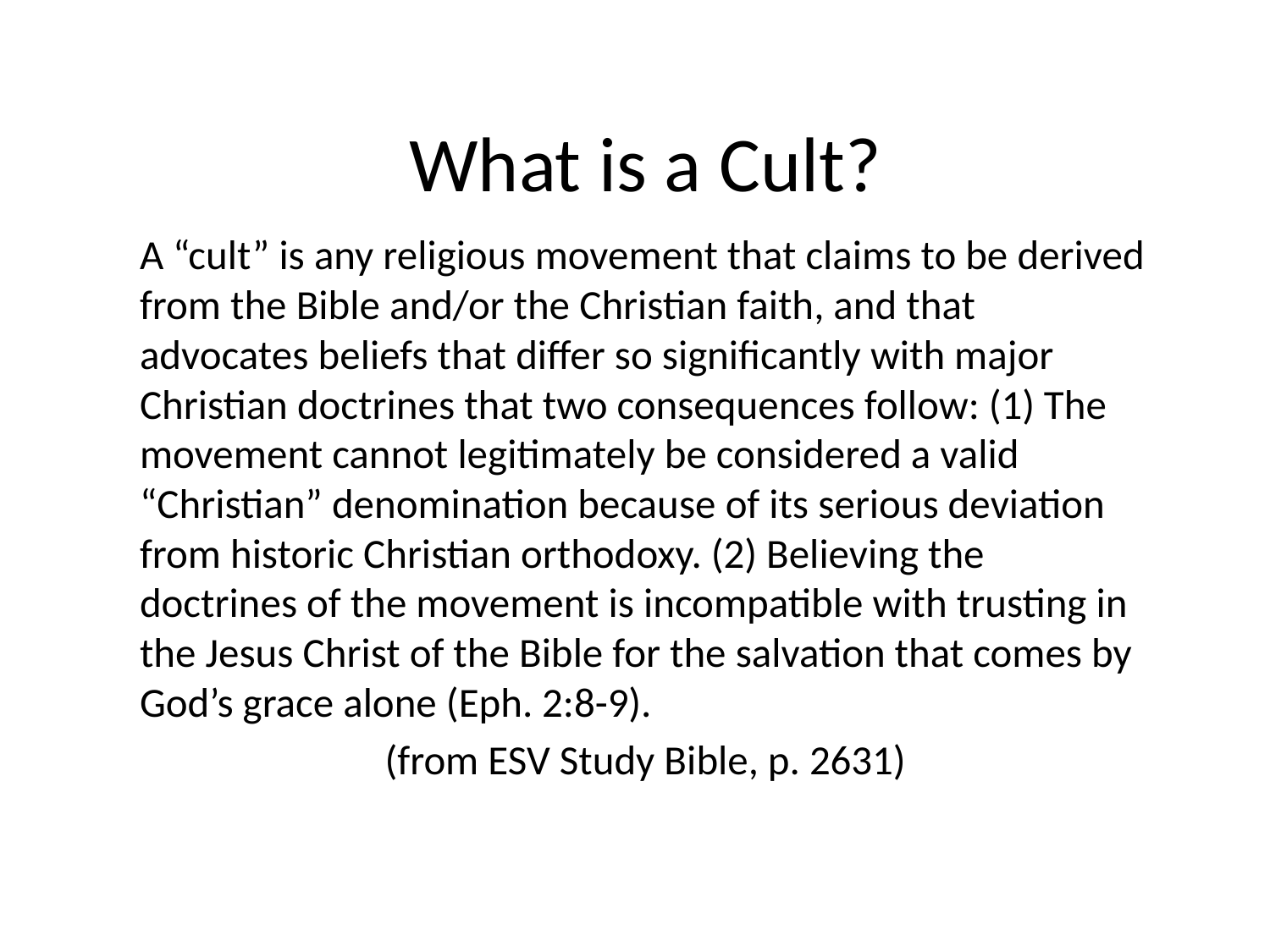

# What is a Cult?
A “cult” is any religious movement that claims to be derived from the Bible and/or the Christian faith, and that advocates beliefs that differ so significantly with major Christian doctrines that two consequences follow: (1) The movement cannot legitimately be considered a valid “Christian” denomination because of its serious deviation from historic Christian orthodoxy. (2) Believing the doctrines of the movement is incompatible with trusting in the Jesus Christ of the Bible for the salvation that comes by God’s grace alone (Eph. 2:8-9).
(from ESV Study Bible, p. 2631)